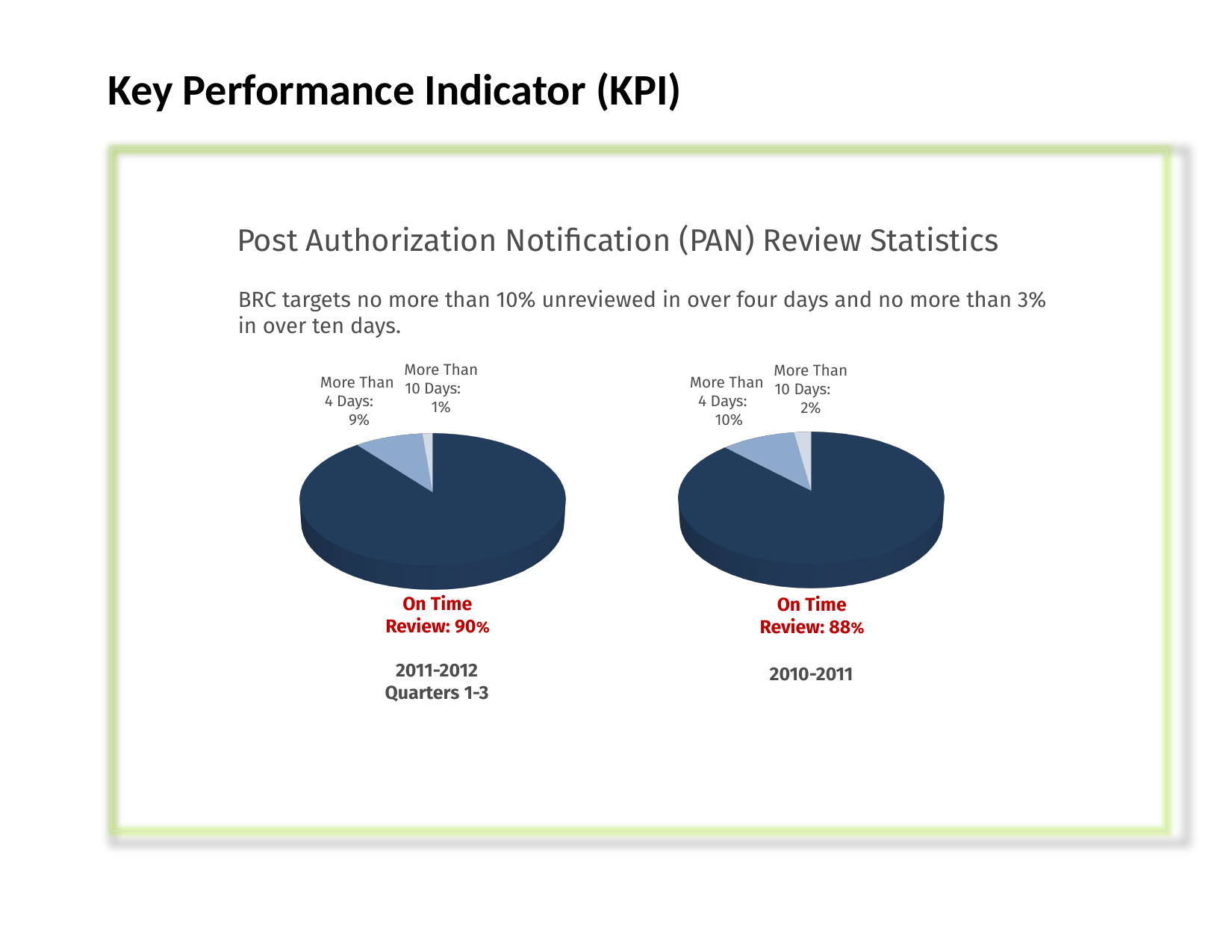

Key Performance Indicator (KPI)

Post Authorization Notification (PAN) Review Statistics
BRC targets no more than 10% unreviewed in over four days and no more than 3% in over ten days.
More Than 10 Days:     1%
More Than  4 Days:      9%

[unsupported chart]

On Time Review: 90%
2011-2012
Quarters 1-3
More Than 10 Days:     2%
More Than  4 Days:    10%

[unsupported chart]

On Time Review: 88%
2010-2011